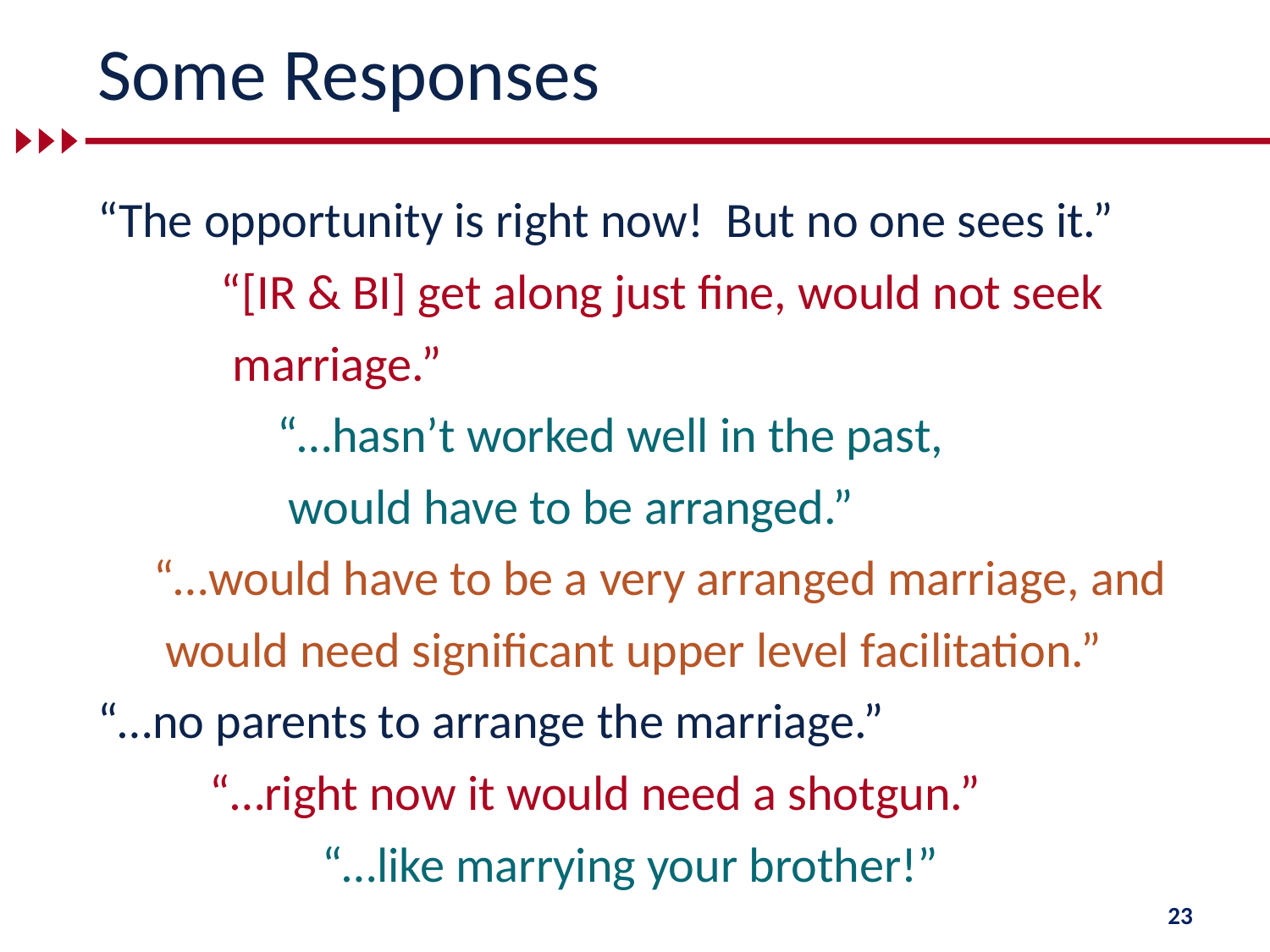

# Some Responses
“The opportunity is right now!  But no one sees it.”
           “[IR & BI] get along just fine, would not seek
            marriage.”
                “…hasn’t worked well in the past,
                 would have to be arranged.”
     “…would have to be a very arranged marriage, and
      would need significant upper level facilitation.”
“…no parents to arrange the marriage.”
          “…right now it would need a shotgun.”
                    “…like marrying your brother!”
23